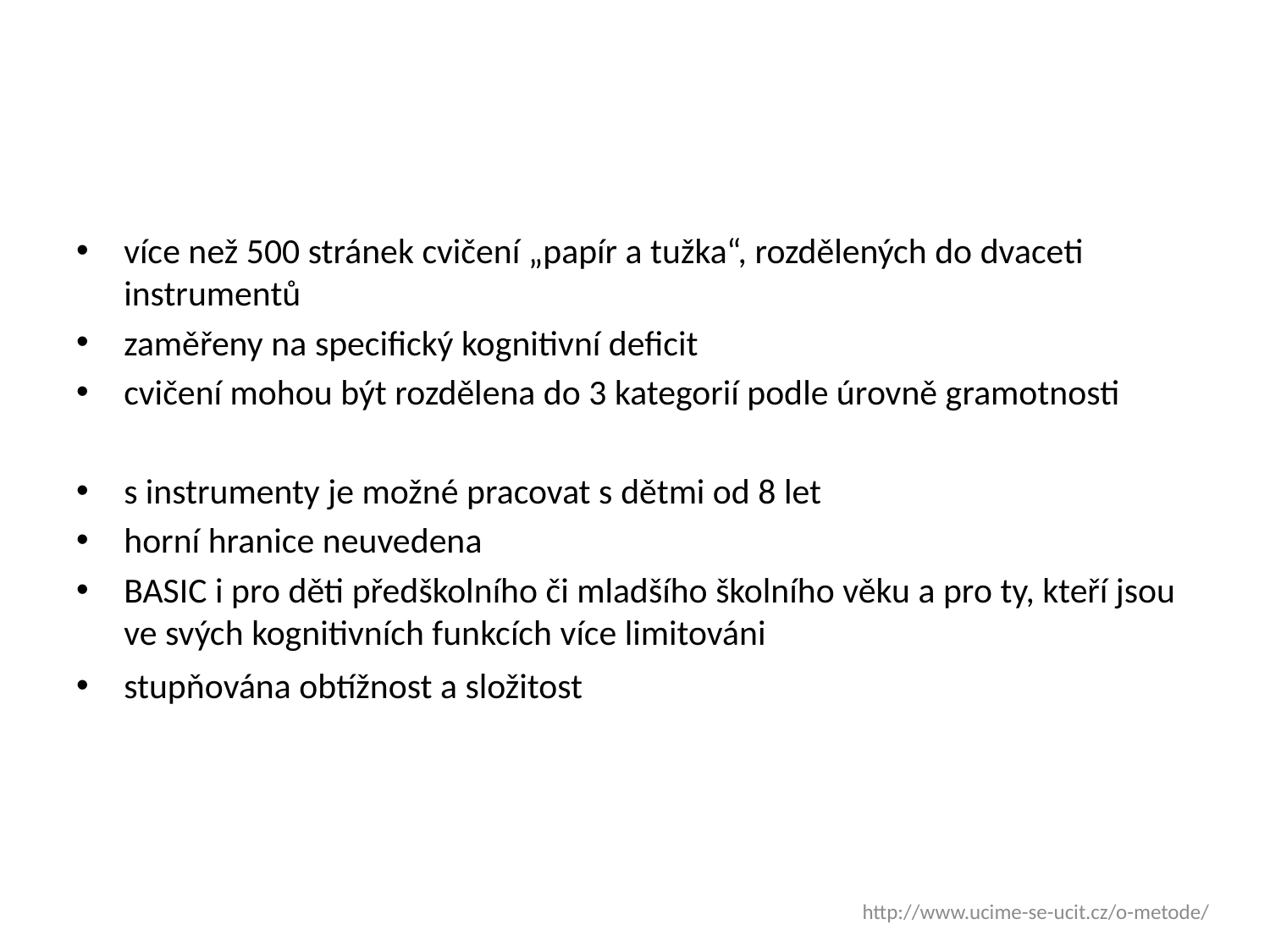

#
více než 500 stránek cvičení „papír a tužka“, rozdělených do dvaceti instrumentů
zaměřeny na specifický kognitivní deficit
cvičení mohou být rozdělena do 3 kategorií podle úrovně gramotnosti

s instrumenty je možné pracovat s dětmi od 8 let
horní hranice neuvedena
BASIC i pro děti předškolního či mladšího školního věku a pro ty, kteří jsou ve svých kognitivních funkcích více limitováni
stupňována obtížnost a složitost
http://www.ucime-se-ucit.cz/o-metode/